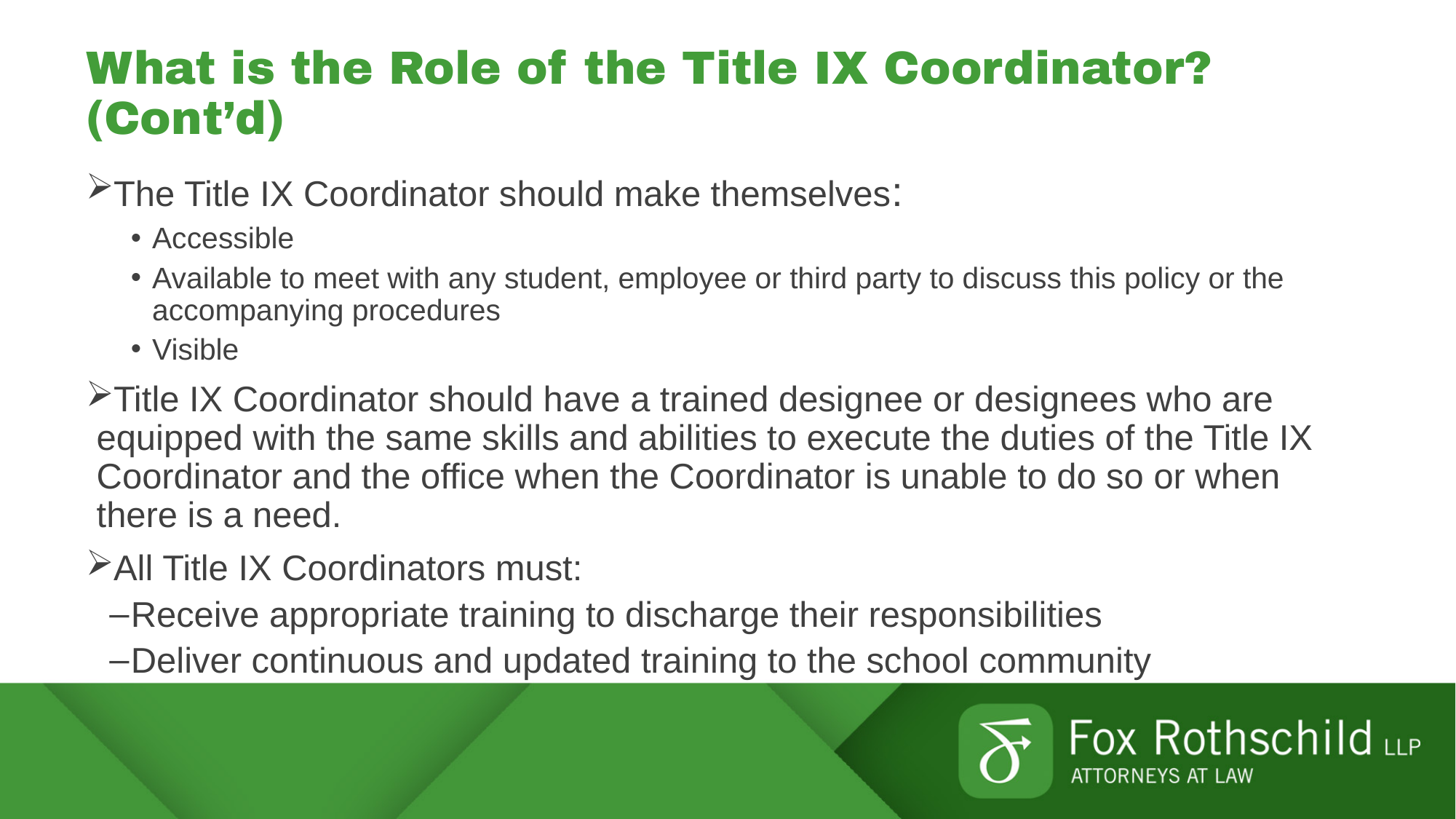

# What is the Role of the Title IX Coordinator? (Cont’d)
The Title IX Coordinator should make themselves:
Accessible
Available to meet with any student, employee or third party to discuss this policy or the accompanying procedures
Visible
Title IX Coordinator should have a trained designee or designees who are equipped with the same skills and abilities to execute the duties of the Title IX Coordinator and the office when the Coordinator is unable to do so or when there is a need.
All Title IX Coordinators must:
Receive appropriate training to discharge their responsibilities
Deliver continuous and updated training to the school community